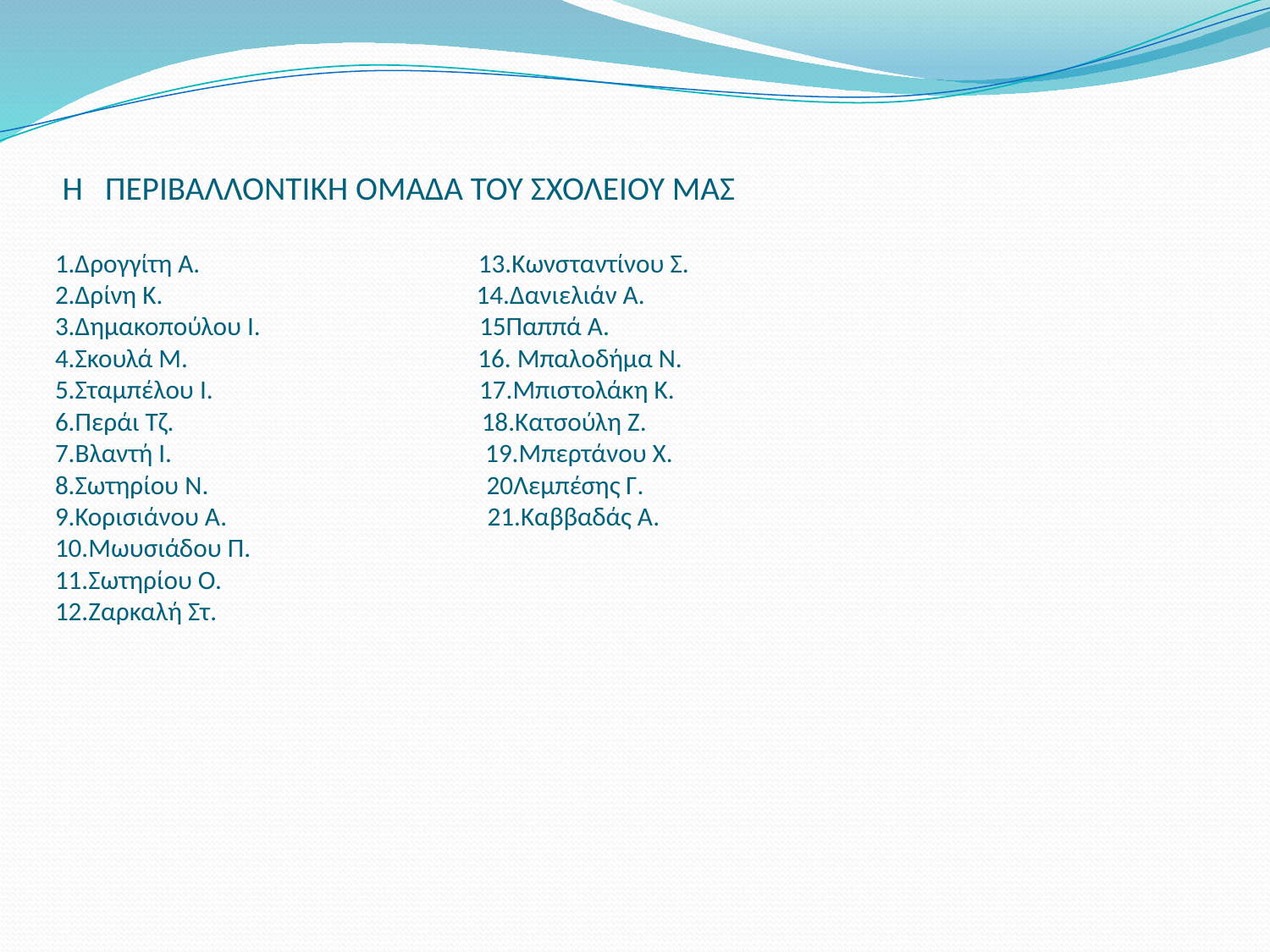

# Η   ΠΕΡΙΒΑΛΛΟΝΤΙΚΗ ΟΜΑΔΑ ΤΟΥ ΣΧΟΛΕΙΟΥ ΜΑΣ 1.Δρογγίτη Α.                                               13.Κωνσταντίνου Σ. 2.Δρίνη Κ.                                                     14.Δανιελιάν Α. 3.Δημακοπούλου Ι.                                     15Παππά Α. 4.Σκουλά Μ.                                                 16. Μπαλοδήμα Ν. 5.Σταμπέλου Ι.                                             17.Μπιστολάκη Κ. 6.Περάι Τζ.                                                    18.Κατσούλη Ζ. 7.Βλαντή Ι.                                                     19.Μπερτάνου Χ. 8.Σωτηρίου Ν.                                               20Λεμπέσης Γ. 9.Κορισιάνου Α.                                            21.Καββαδάς Α. 10.Μωυσιάδου Π. 11.Σωτηρίου Ο. 12.Ζαρκαλή Στ.